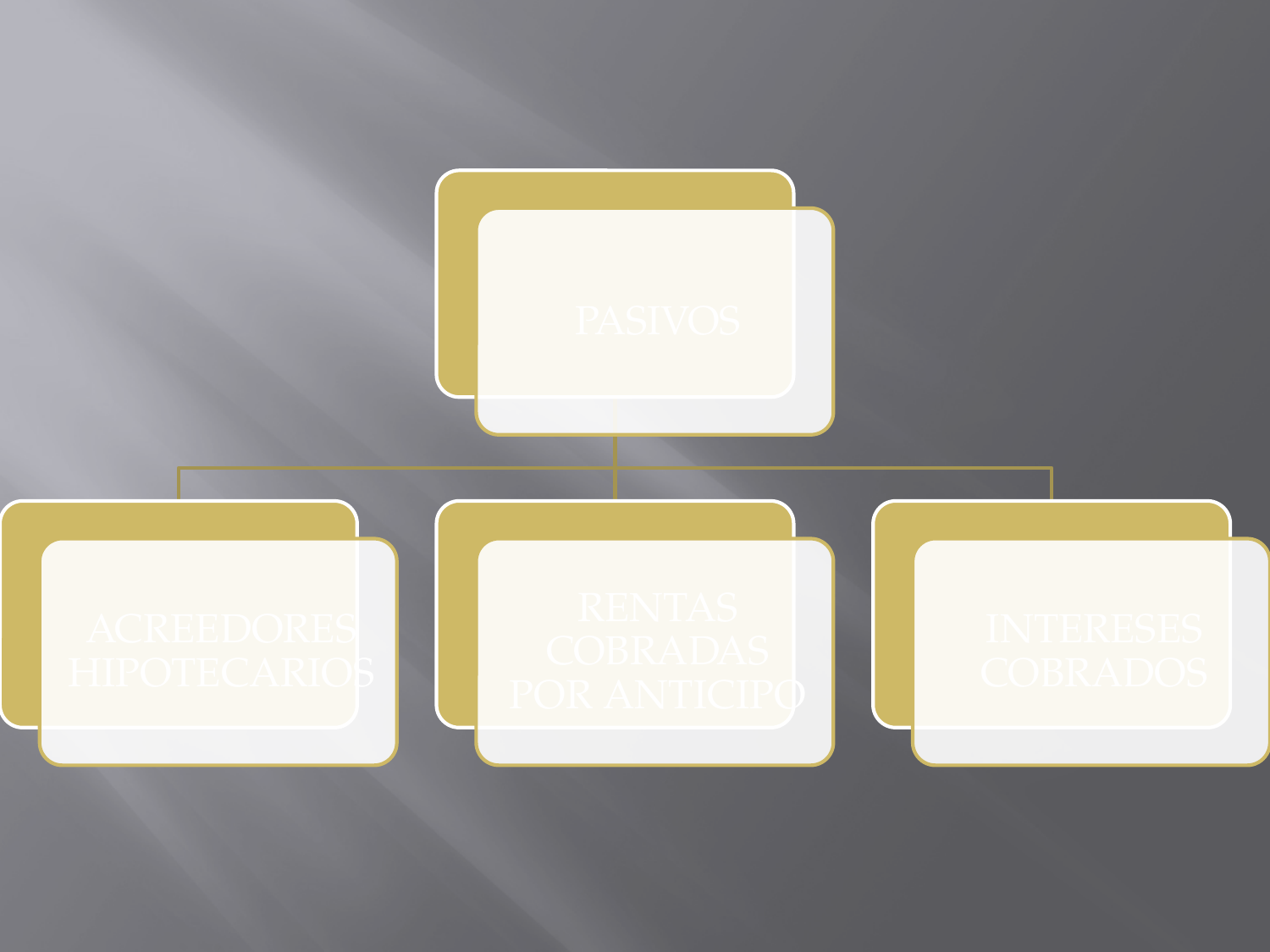

PASIVOS
ACREEDORES HIPOTECARIOS
RENTAS COBRADAS POR ANTICIPO
INTERESES COBRADOS